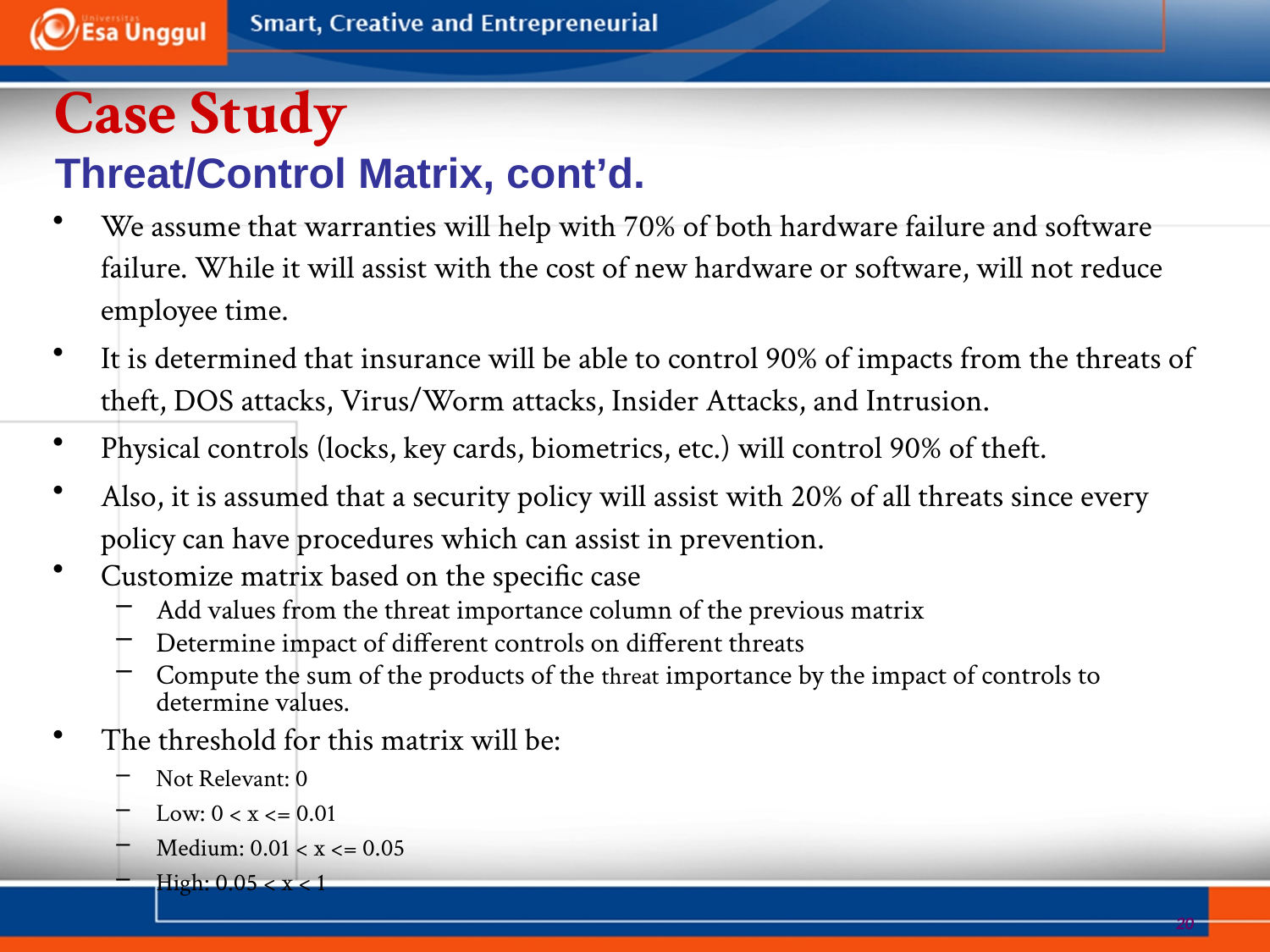

Case Study
Threat/Control Matrix, cont’d.

We assume that warranties will help with 70% of both hardware failure and software failure. While it will assist with the cost of new hardware or software, will not reduce employee time.
It is determined that insurance will be able to control 90% of impacts from the threats of theft, DOS attacks, Virus/Worm attacks, Insider Attacks, and Intrusion.
Physical controls (locks, key cards, biometrics, etc.) will control 90% of theft.
Also, it is assumed that a security policy will assist with 20% of all threats since every policy can have procedures which can assist in prevention.
Customize matrix based on the specific case
Add values from the threat importance column of the previous matrix
Determine impact of different controls on different threats
Compute the sum of the products of the threat importance by the impact of controls to determine values.
The threshold for this matrix will be:
Not Relevant: 0
Low: 0 < x <= 0.01
Medium: 0.01 < x <= 0.05
High: 0.05 < x < 1

20